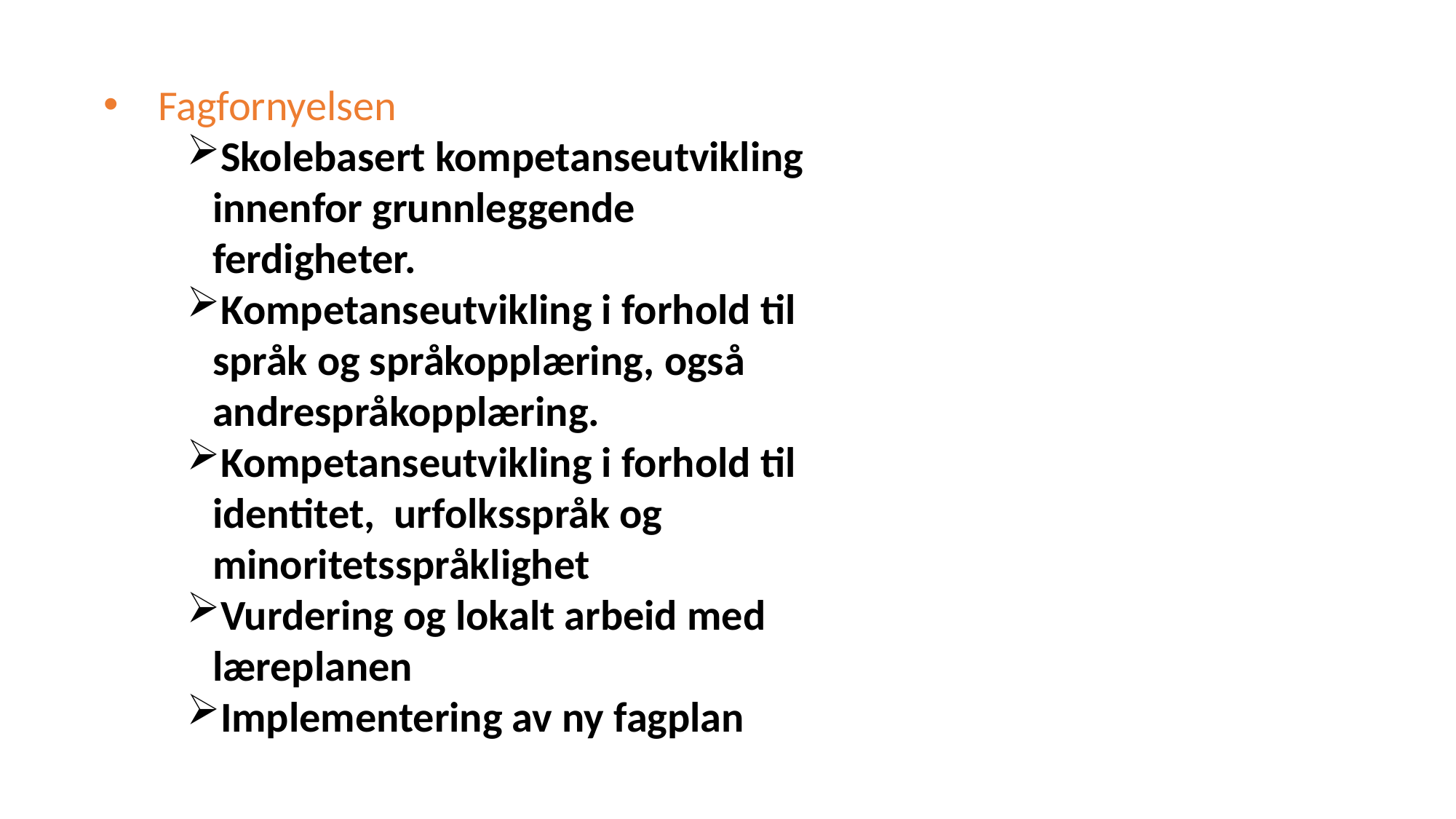

Fagfornyelsen
Skolebasert kompetanseutvikling innenfor grunnleggende ferdigheter.
Kompetanseutvikling i forhold til språk og språkopplæring, også andrespråkopplæring.
Kompetanseutvikling i forhold til identitet,  urfolksspråk og minoritetsspråklighet
Vurdering og lokalt arbeid med læreplanen
Implementering av ny fagplan